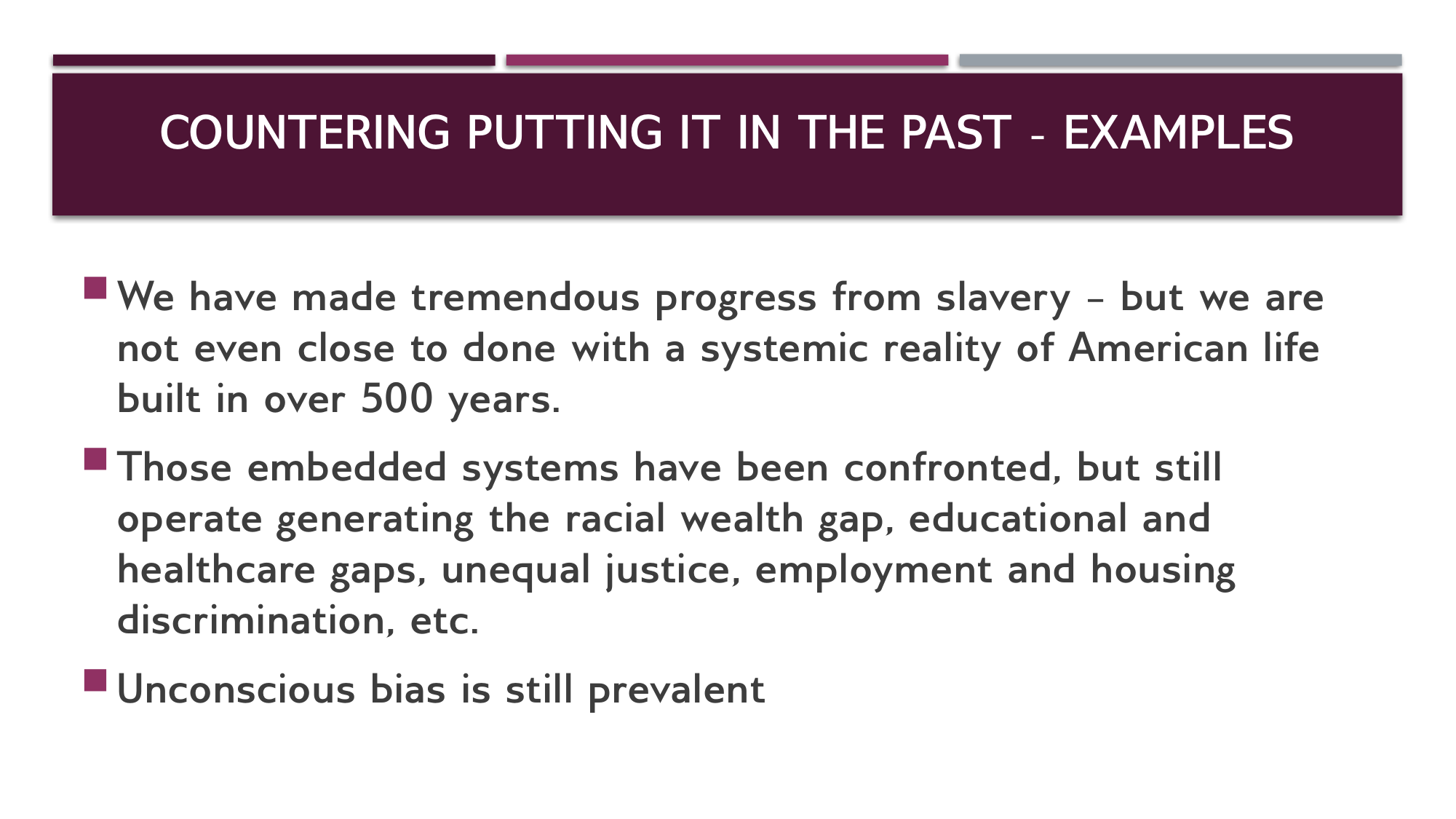

# Countering Putting it in the Past - Examples
We have made tremendous progress from slavery – but we are not even close to done with a systemic reality of American life built in over 500 years.
Those embedded systems have been confronted, but still operate generating the racial wealth gap, educational and healthcare gaps, unequal justice, employment and housing discrimination, etc.
Unconscious bias is still prevalent